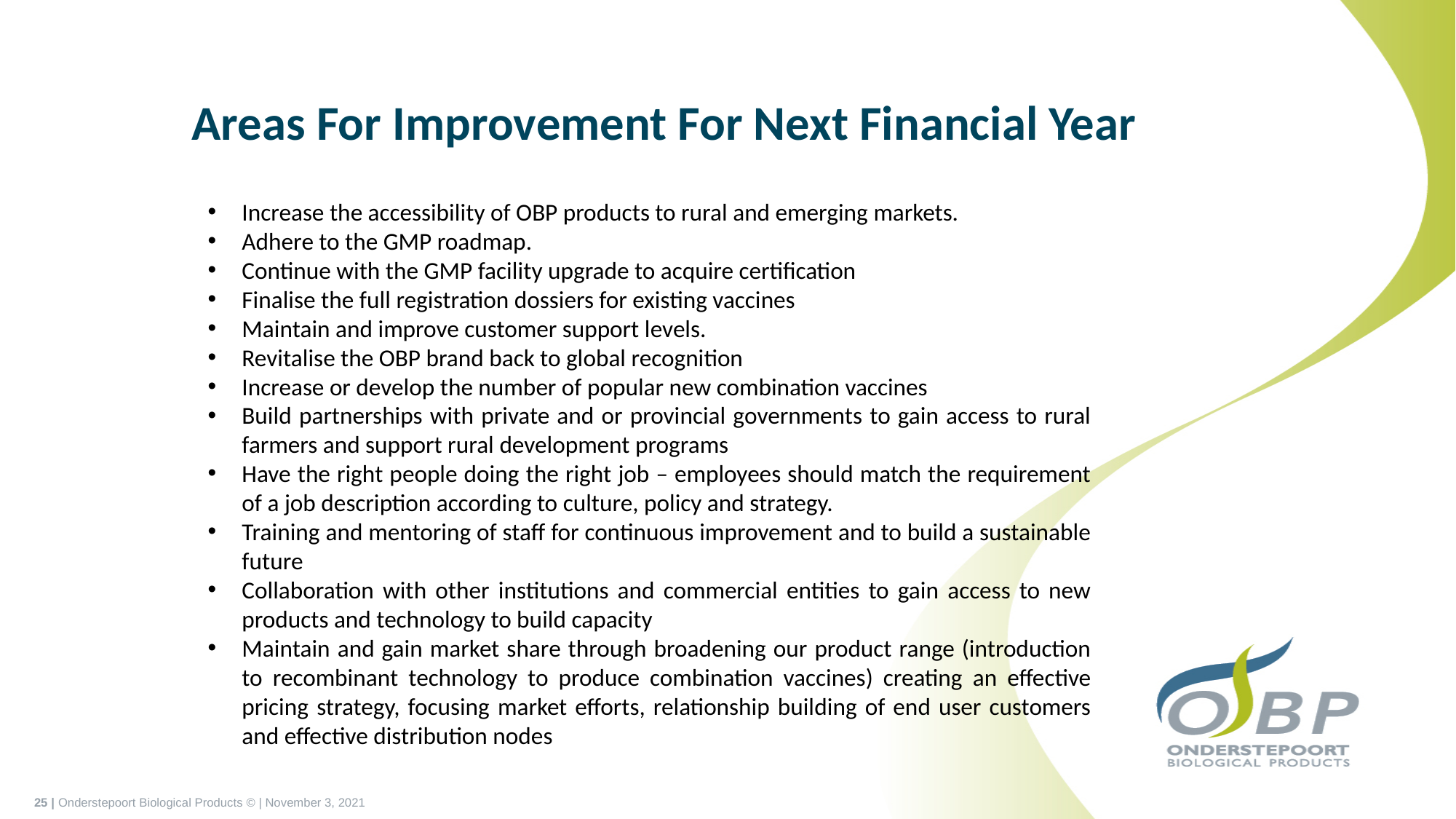

Areas For Improvement For Next Financial Year
Increase the accessibility of OBP products to rural and emerging markets.
Adhere to the GMP roadmap.
Continue with the GMP facility upgrade to acquire certification
Finalise the full registration dossiers for existing vaccines
Maintain and improve customer support levels.
Revitalise the OBP brand back to global recognition
Increase or develop the number of popular new combination vaccines
Build partnerships with private and or provincial governments to gain access to rural farmers and support rural development programs
Have the right people doing the right job – employees should match the requirement of a job description according to culture, policy and strategy.
Training and mentoring of staff for continuous improvement and to build a sustainable future
Collaboration with other institutions and commercial entities to gain access to new products and technology to build capacity
Maintain and gain market share through broadening our product range (introduction to recombinant technology to produce combination vaccines) creating an effective pricing strategy, focusing market efforts, relationship building of end user customers and effective distribution nodes
25 | Onderstepoort Biological Products © | November 3, 2021